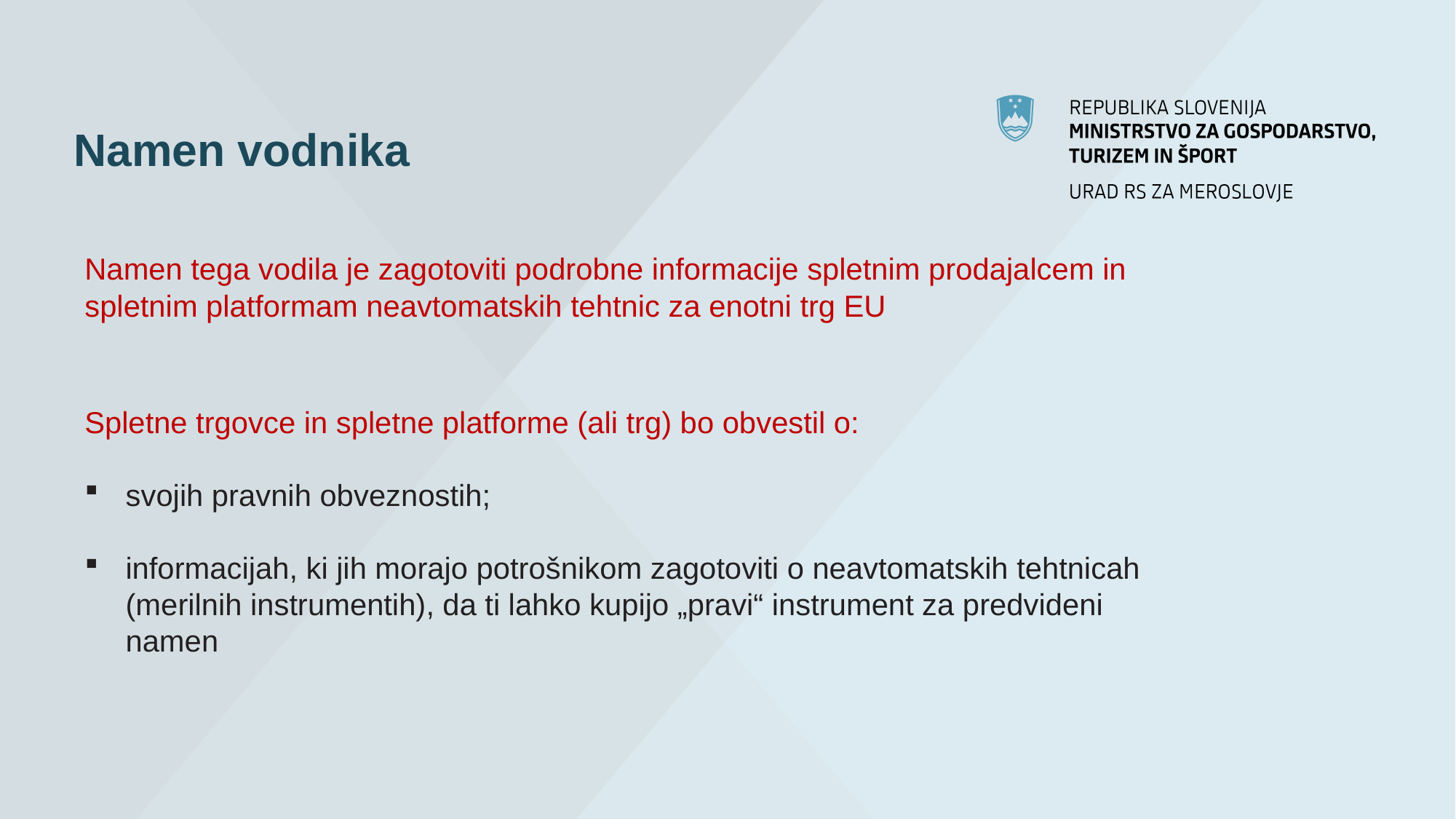

# Namen vodnika
Namen tega vodila je zagotoviti podrobne informacije spletnim prodajalcem in spletnim platformam neavtomatskih tehtnic za enotni trg EU
Spletne trgovce in spletne platforme (ali trg) bo obvestil o:

svojih pravnih obveznostih;

informacijah, ki jih morajo potrošnikom zagotoviti o neavtomatskih tehtnicah (merilnih instrumentih), da ti lahko kupijo „pravi“ instrument za predvideni namen